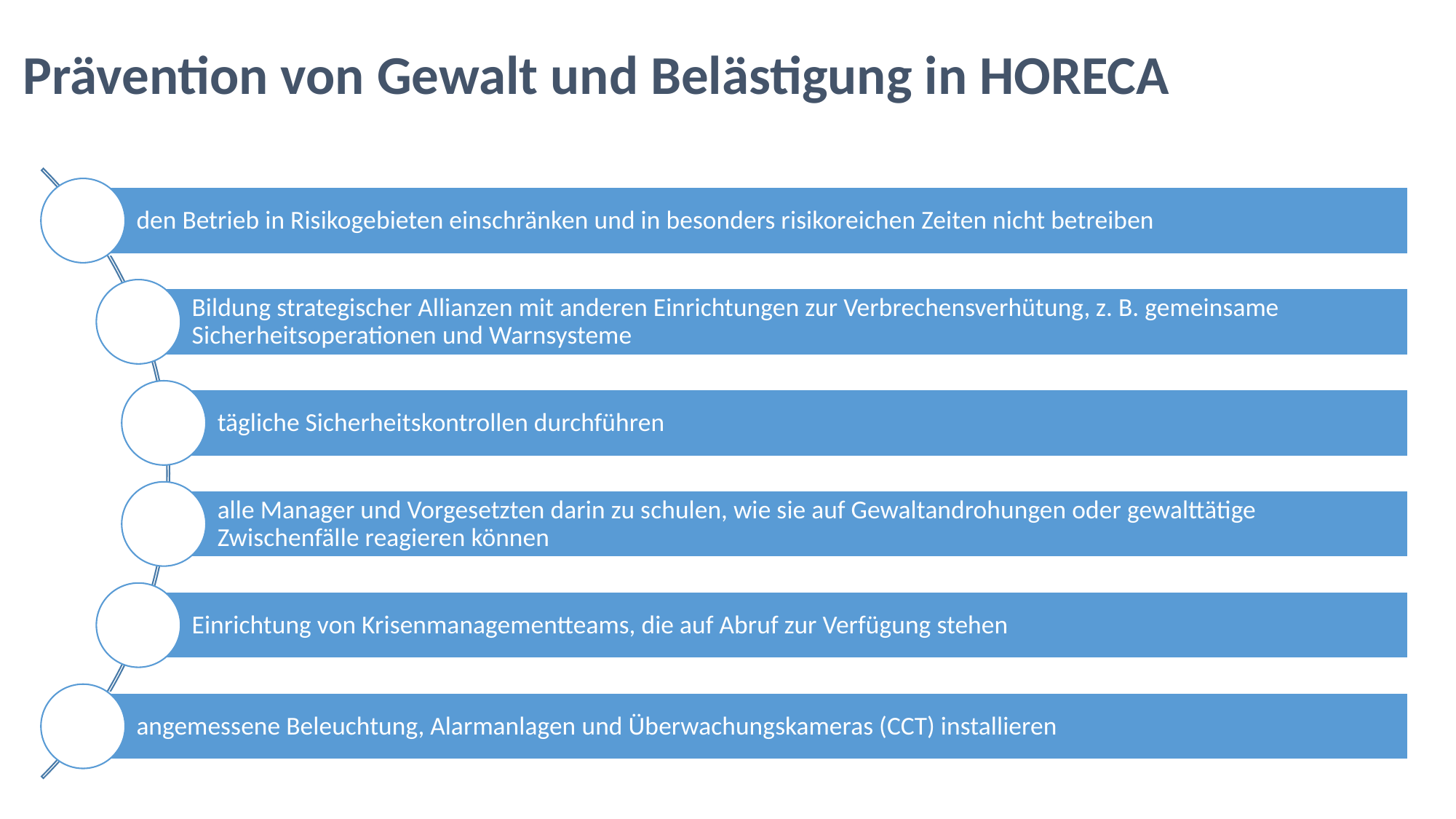

# Prävention von Gewalt und Belästigung in HORECA

den Betrieb in Risikogebieten einschränken und in besonders risikoreichen Zeiten nicht betreiben

Bildung strategischer Allianzen mit anderen Einrichtungen zur Verbrechensverhütung, z. B. gemeinsame Sicherheitsoperationen und Warnsysteme

tägliche Sicherheitskontrollen durchführen

alle Manager und Vorgesetzten darin zu schulen, wie sie auf Gewaltandrohungen oder gewalttätige Zwischenfälle reagieren können

Einrichtung von Krisenmanagementteams, die auf Abruf zur Verfügung stehen

angemessene Beleuchtung, Alarmanlagen und Überwachungskameras (CCT) installieren